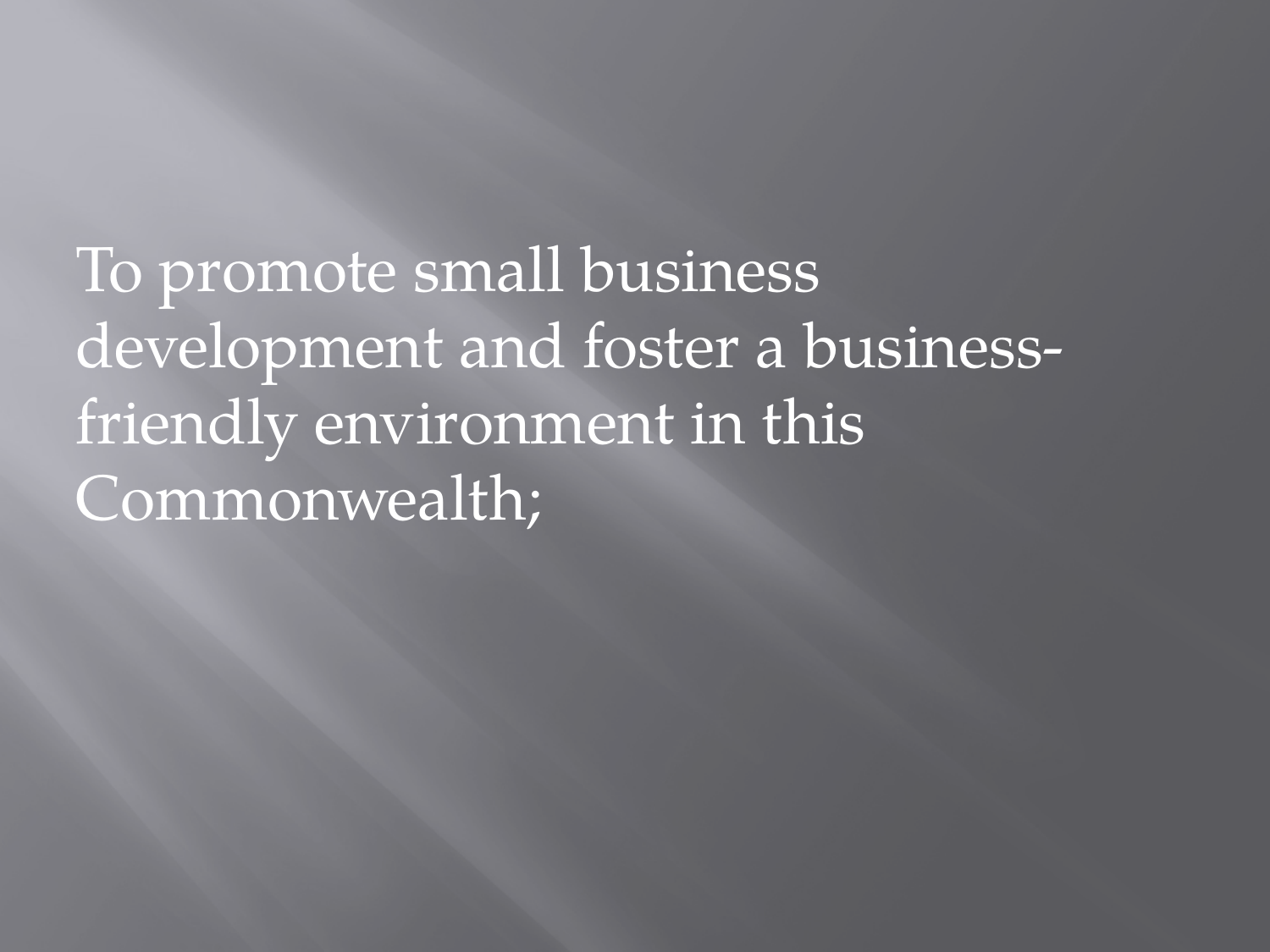

#
To promote small business development and foster a business-friendly environment in this Commonwealth;